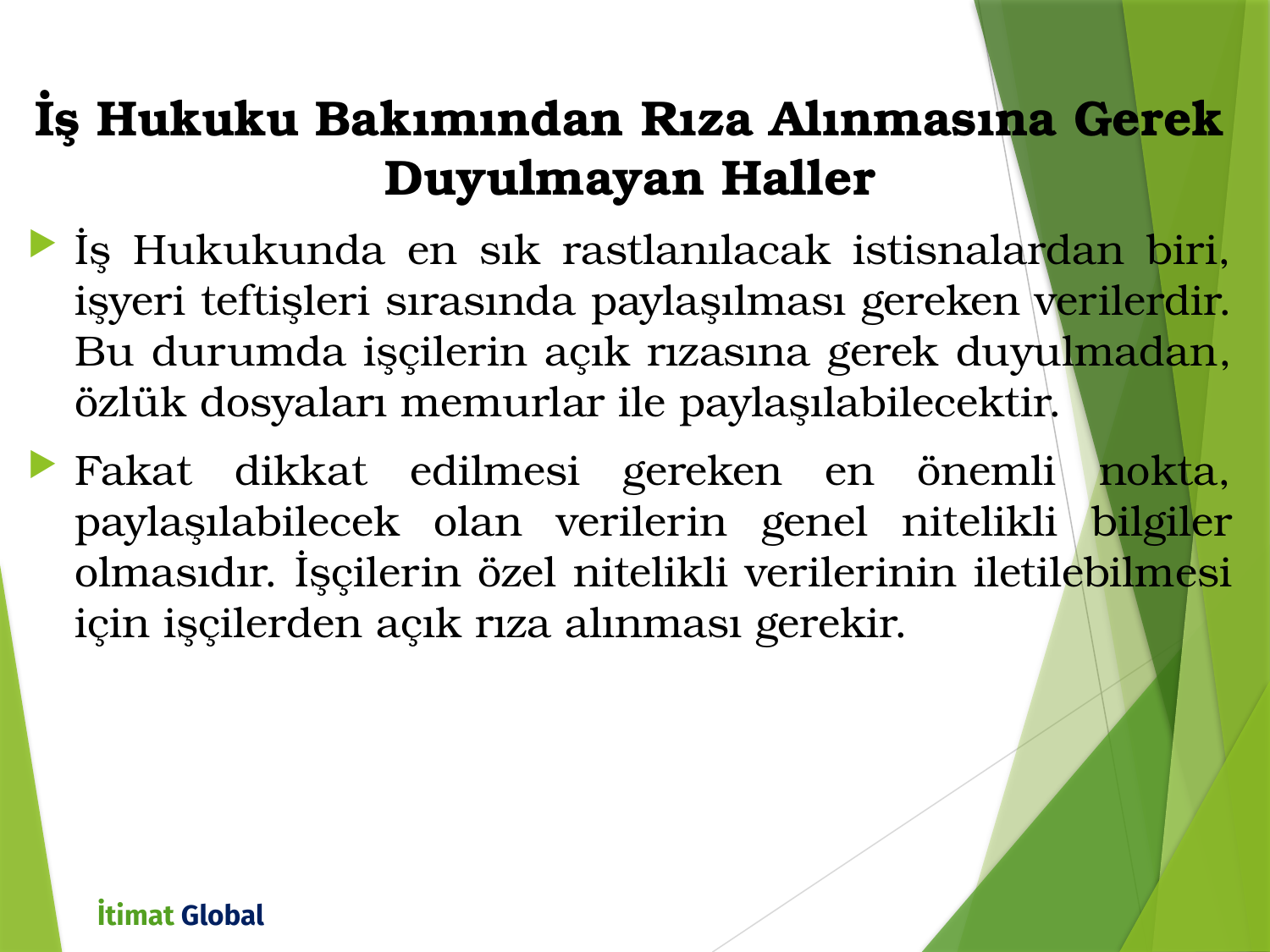

İş Hukuku Bakımından Rıza Alınmasına Gerek Duyulmayan Haller
İş Hukukunda en sık rastlanılacak istisnalardan biri, işyeri teftişleri sırasında paylaşılması gereken verilerdir. Bu durumda işçilerin açık rızasına gerek duyulmadan, özlük dosyaları memurlar ile paylaşılabilecektir.
Fakat dikkat edilmesi gereken en önemli nokta, paylaşılabilecek olan verilerin genel nitelikli bilgiler olmasıdır. İşçilerin özel nitelikli verilerinin iletilebilmesi için işçilerden açık rıza alınması gerekir.
İtimat Global